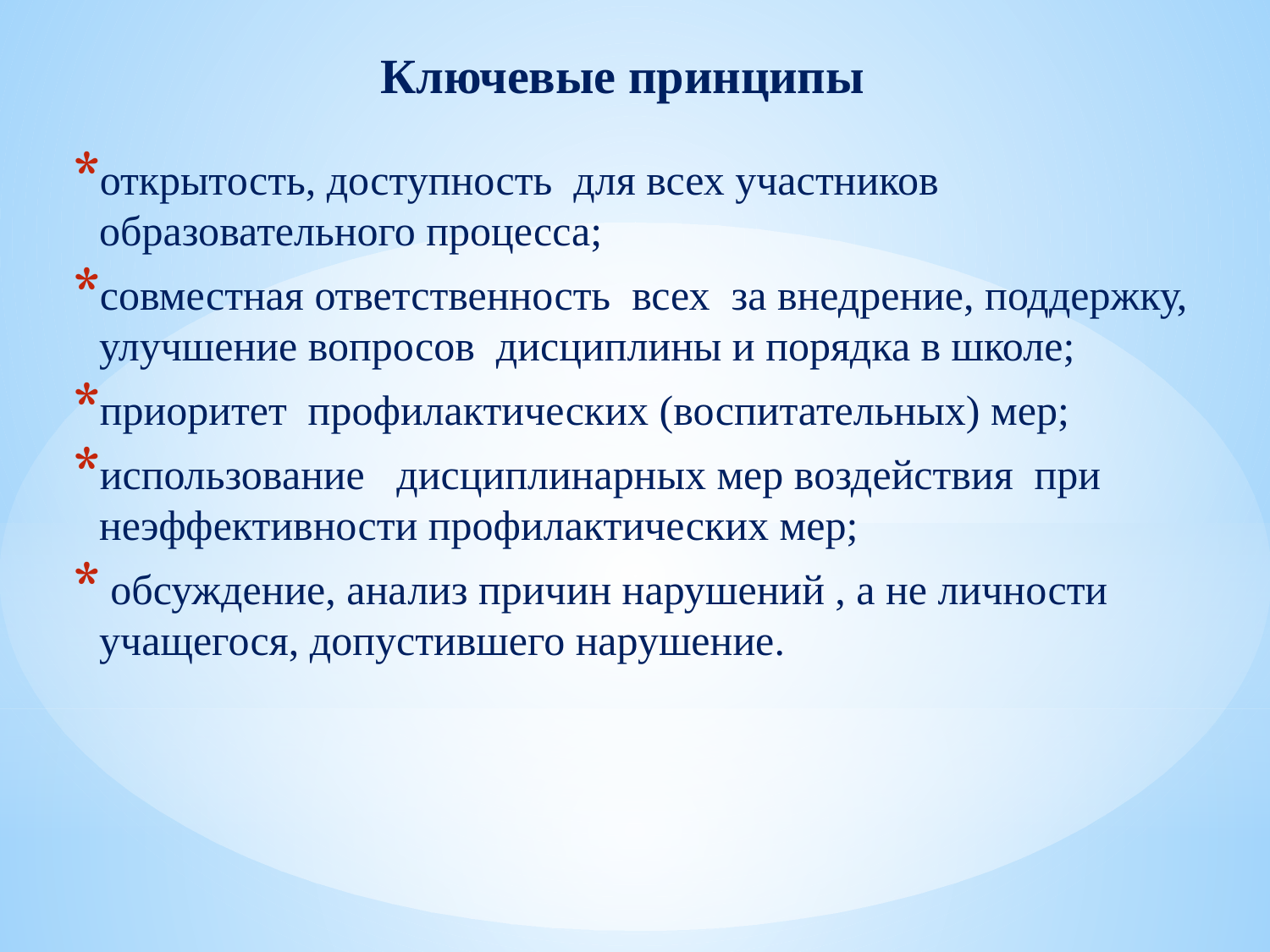

Ключевые принципы
открытость, доступность  для всех участников образовательного процесса;
совместная ответственность  всех  за внедрение, поддержку, улучшение вопросов  дисциплины и порядка в школе;
приоритет  профилактических (воспитательных) мер;
использование   дисциплинарных мер воздействия  при неэффективности профилактических мер;
 обсуждение, анализ причин нарушений , а не личности учащегося, допустившего нарушение.